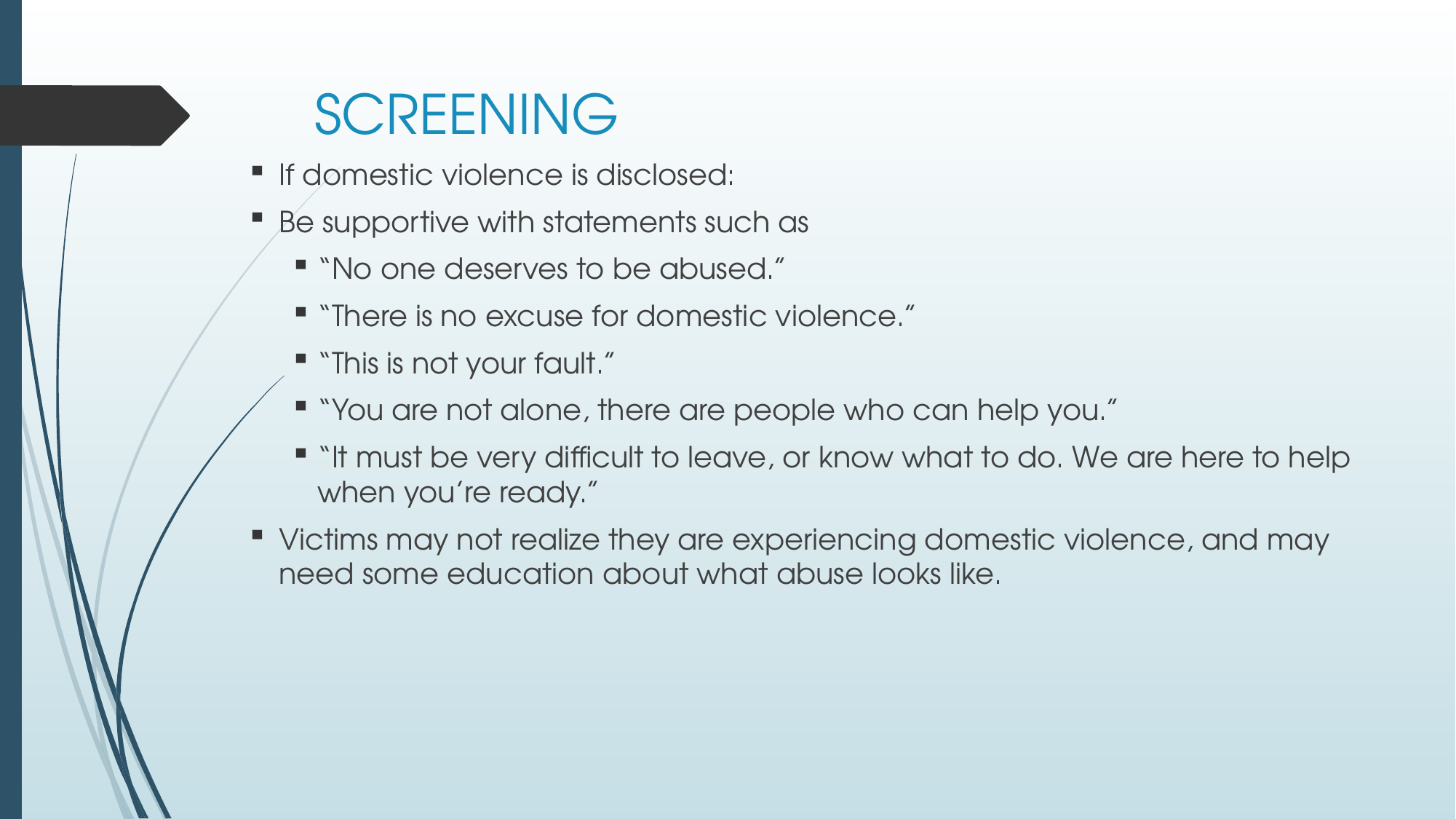

# SCREENING
If domestic violence is disclosed:
Be supportive with statements such as
“No one deserves to be abused.”
“There is no excuse for domestic violence.”
“This is not your fault.”
“You are not alone, there are people who can help you.”
“It must be very difficult to leave, or know what to do. We are here to help when you’re ready.”
Victims may not realize they are experiencing domestic violence, and may need some education about what abuse looks like.